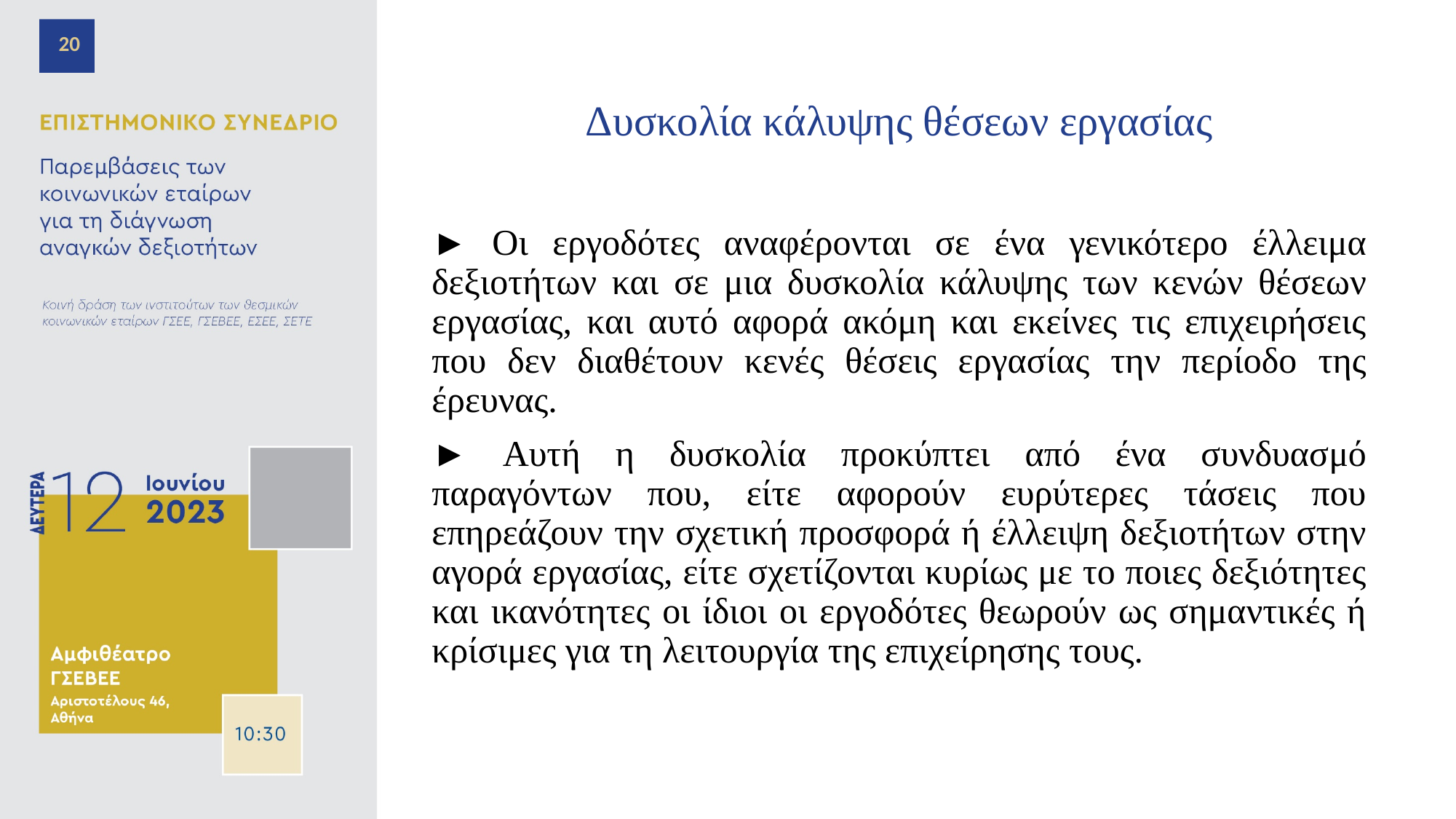

20
# Δυσκολία κάλυψης θέσεων εργασίας
► Οι εργοδότες αναφέρονται σε ένα γενικότερο έλλειμα δεξιοτήτων και σε μια δυσκολία κάλυψης των κενών θέσεων εργασίας, και αυτό αφορά ακόμη και εκείνες τις επιχειρήσεις που δεν διαθέτουν κενές θέσεις εργασίας την περίοδο της έρευνας.
► Αυτή η δυσκολία προκύπτει από ένα συνδυασμό παραγόντων που, είτε αφορούν ευρύτερες τάσεις που επηρεάζουν την σχετική προσφορά ή έλλειψη δεξιοτήτων στην αγορά εργασίας, είτε σχετίζονται κυρίως με το ποιες δεξιότητες και ικανότητες οι ίδιοι οι εργοδότες θεωρούν ως σημαντικές ή κρίσιμες για τη λειτουργία της επιχείρησης τους.